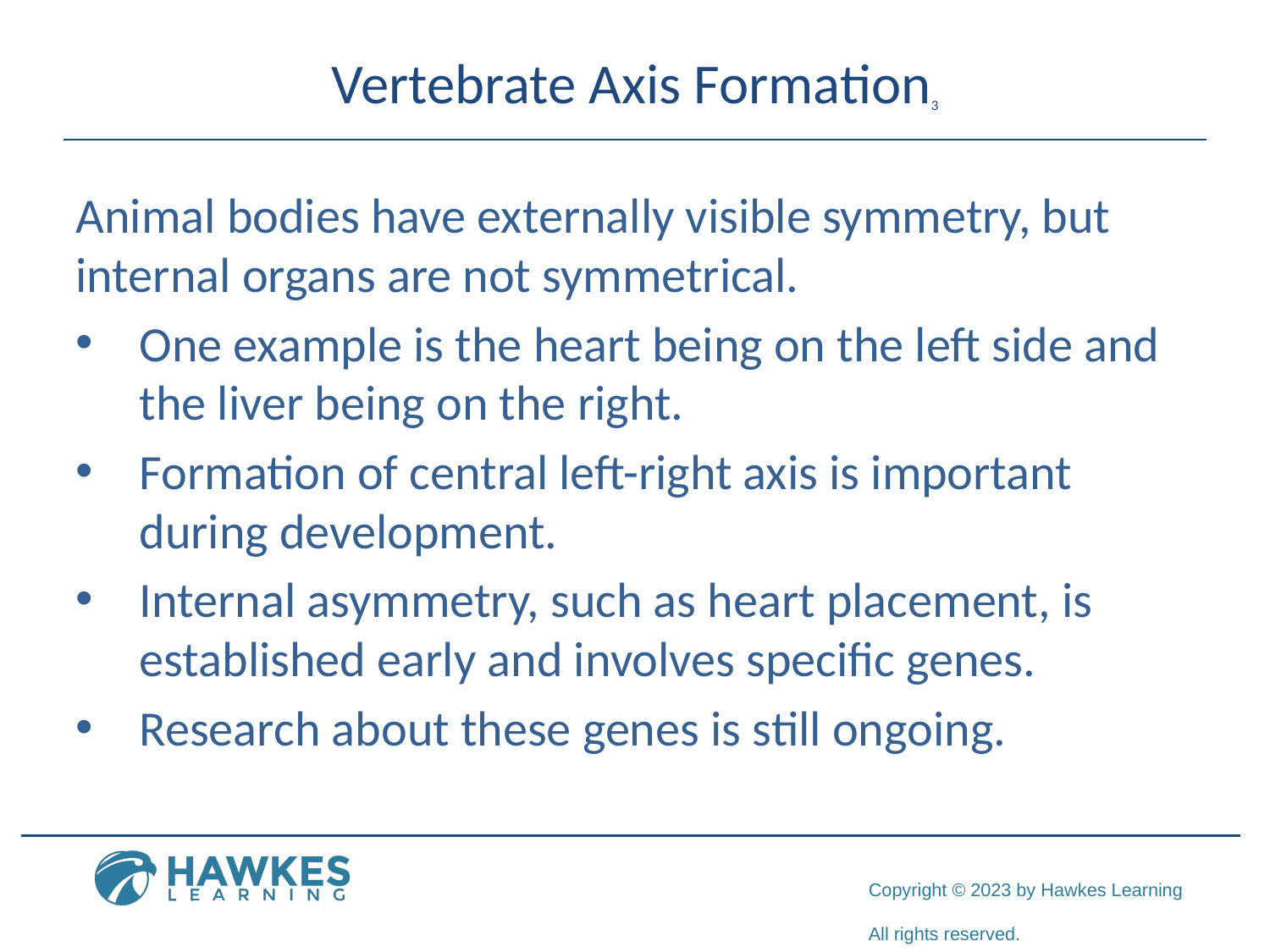

# Vertebrate Axis Formation3
Animal bodies have externally visible symmetry, but internal organs are not symmetrical.
One example is the heart being on the left side and the liver being on the right.
Formation of central left-right axis is important during development.
Internal asymmetry, such as heart placement, is established early and involves specific genes.
Research about these genes is still ongoing.